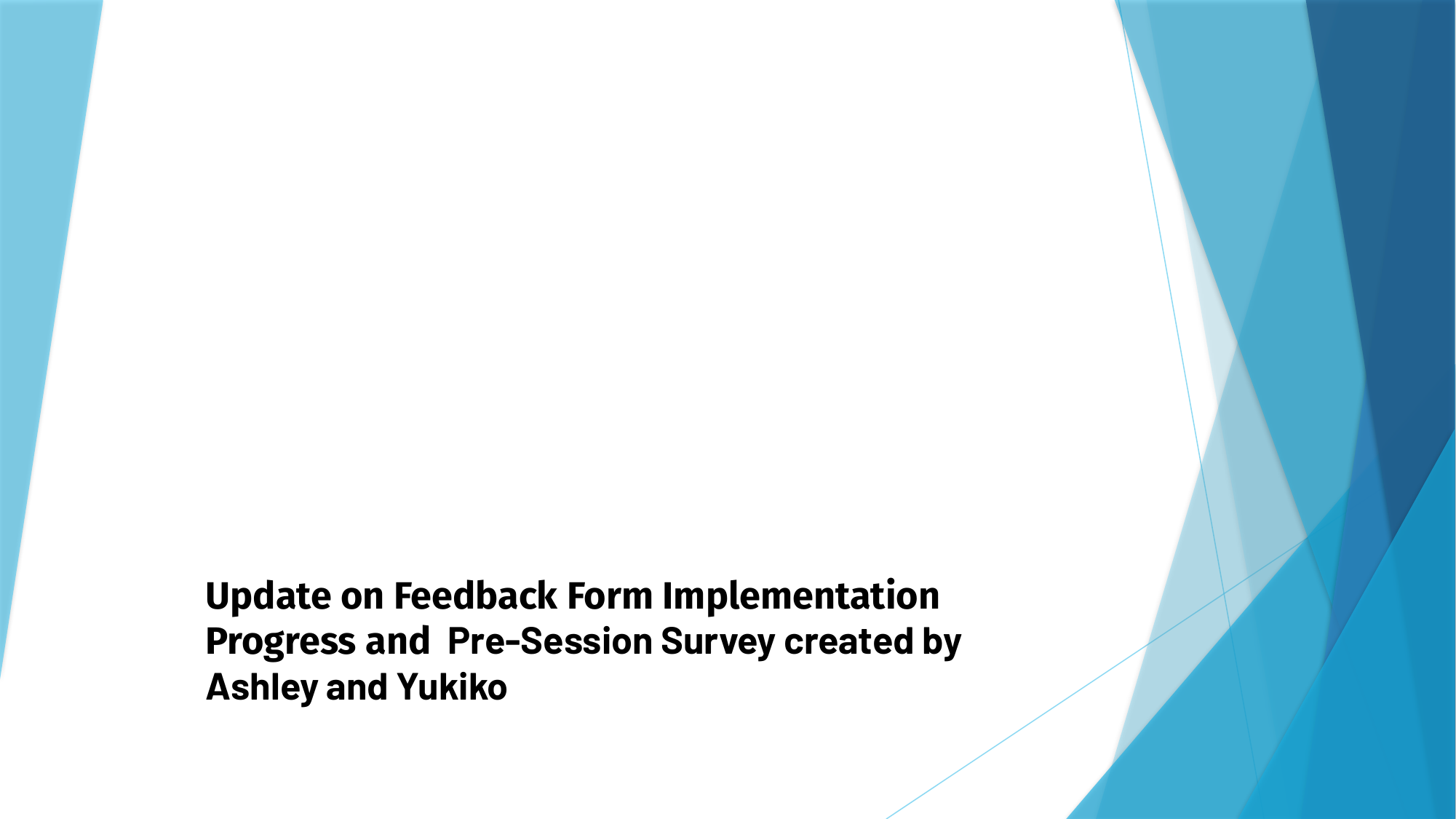

# Update on Feedback Form Implementation Progress and  Pre-Session Survey created by Ashley and Yukiko